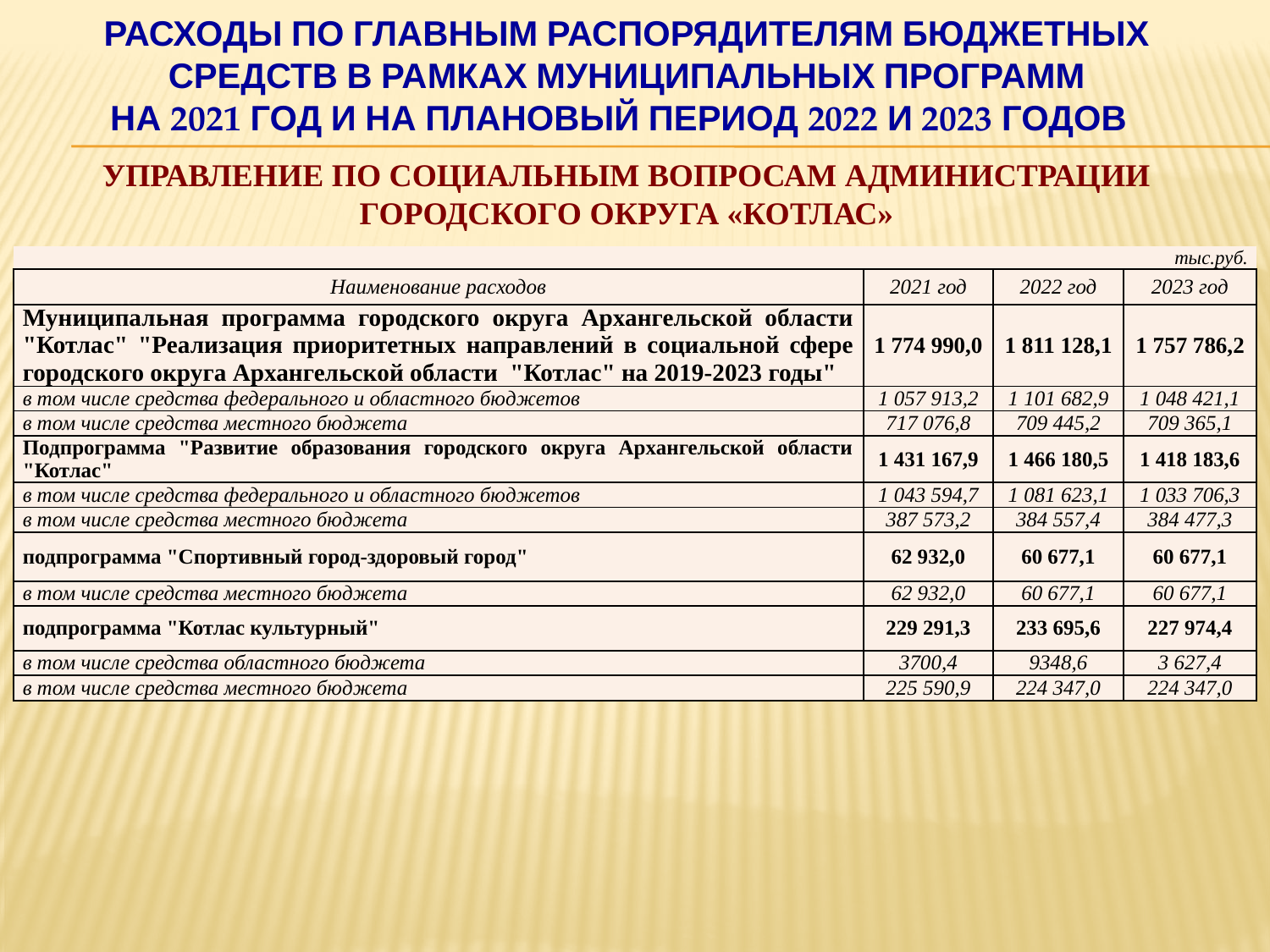

# РАСХОДЫ ПО ГЛАВНЫМ РАСПОРЯДИТЕЛЯМ БЮДЖЕТНЫХ СРЕДСТВ В РАМКАХ МУНИЦИПАЛЬНЫХ ПРОГРАММ на 2021 год и на плановый период 2022 и 2023 годов Управление по социальным вопросам администрации городского округа «Котлас»
|  |  |  | тыс.руб. |
| --- | --- | --- | --- |
| Наименование расходов | 2021 год | 2022 год | 2023 год |
| Муниципальная программа городского округа Архангельской области "Котлас" "Реализация приоритетных направлений в социальной сфере городского округа Архангельской области "Котлас" на 2019-2023 годы" | 1 774 990,0 | 1 811 128,1 | 1 757 786,2 |
| в том числе средства федерального и областного бюджетов | 1 057 913,2 | 1 101 682,9 | 1 048 421,1 |
| в том числе средства местного бюджета | 717 076,8 | 709 445,2 | 709 365,1 |
| Подпрограмма "Развитие образования городского округа Архангельской области "Котлас" | 1 431 167,9 | 1 466 180,5 | 1 418 183,6 |
| в том числе средства федерального и областного бюджетов | 1 043 594,7 | 1 081 623,1 | 1 033 706,3 |
| в том числе средства местного бюджета | 387 573,2 | 384 557,4 | 384 477,3 |
| подпрограмма "Спортивный город-здоровый город" | 62 932,0 | 60 677,1 | 60 677,1 |
| в том числе средства местного бюджета | 62 932,0 | 60 677,1 | 60 677,1 |
| подпрограмма "Котлас культурный" | 229 291,3 | 233 695,6 | 227 974,4 |
| в том числе средства областного бюджета | 3700,4 | 9348,6 | 3 627,4 |
| в том числе средства местного бюджета | 225 590,9 | 224 347,0 | 224 347,0 |